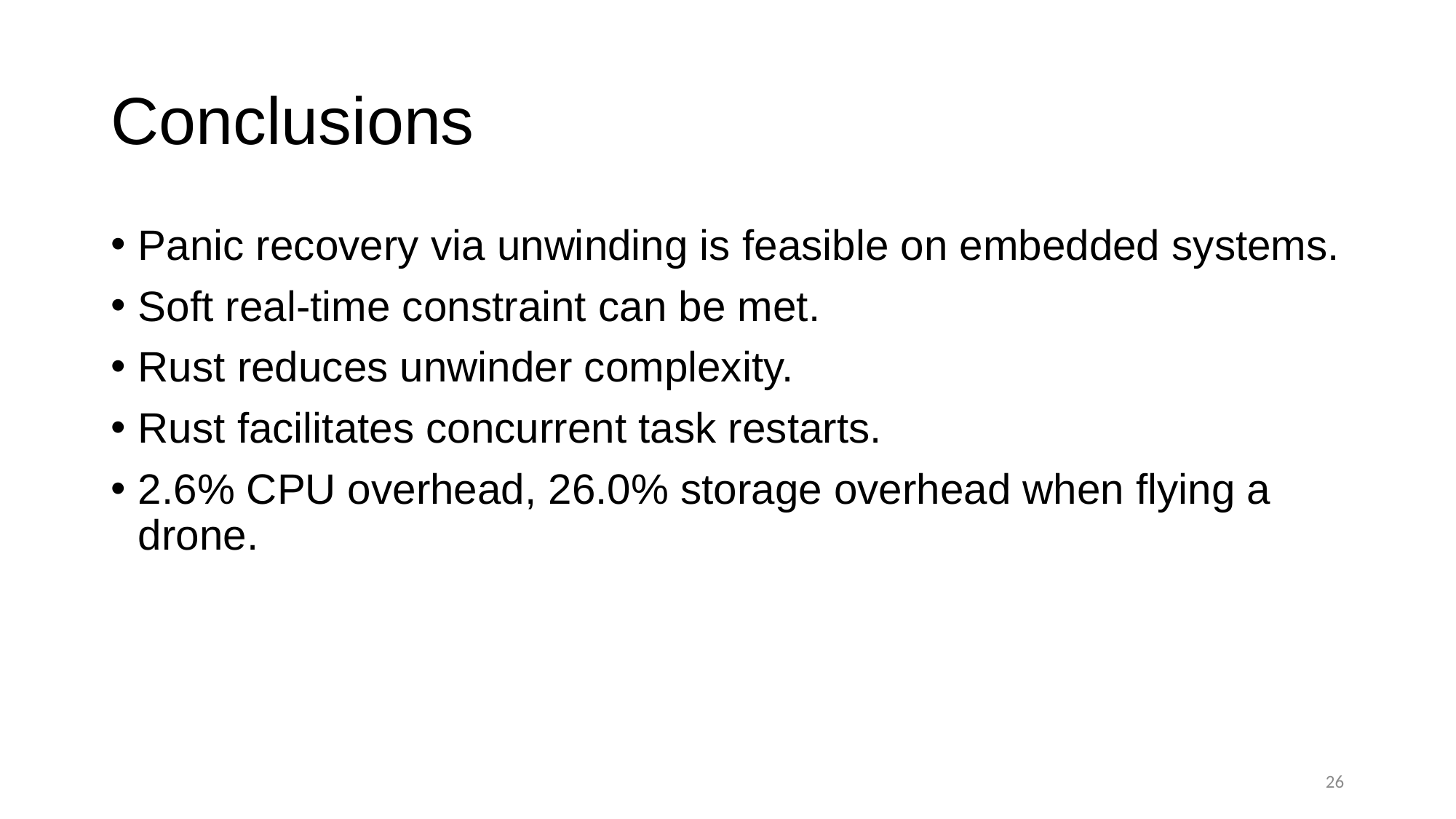

# Conclusions
Panic recovery via unwinding is feasible on embedded systems.
Soft real-time constraint can be met.
Rust reduces unwinder complexity.
Rust facilitates concurrent task restarts.
2.6% CPU overhead, 26.0% storage overhead when flying a drone.
26